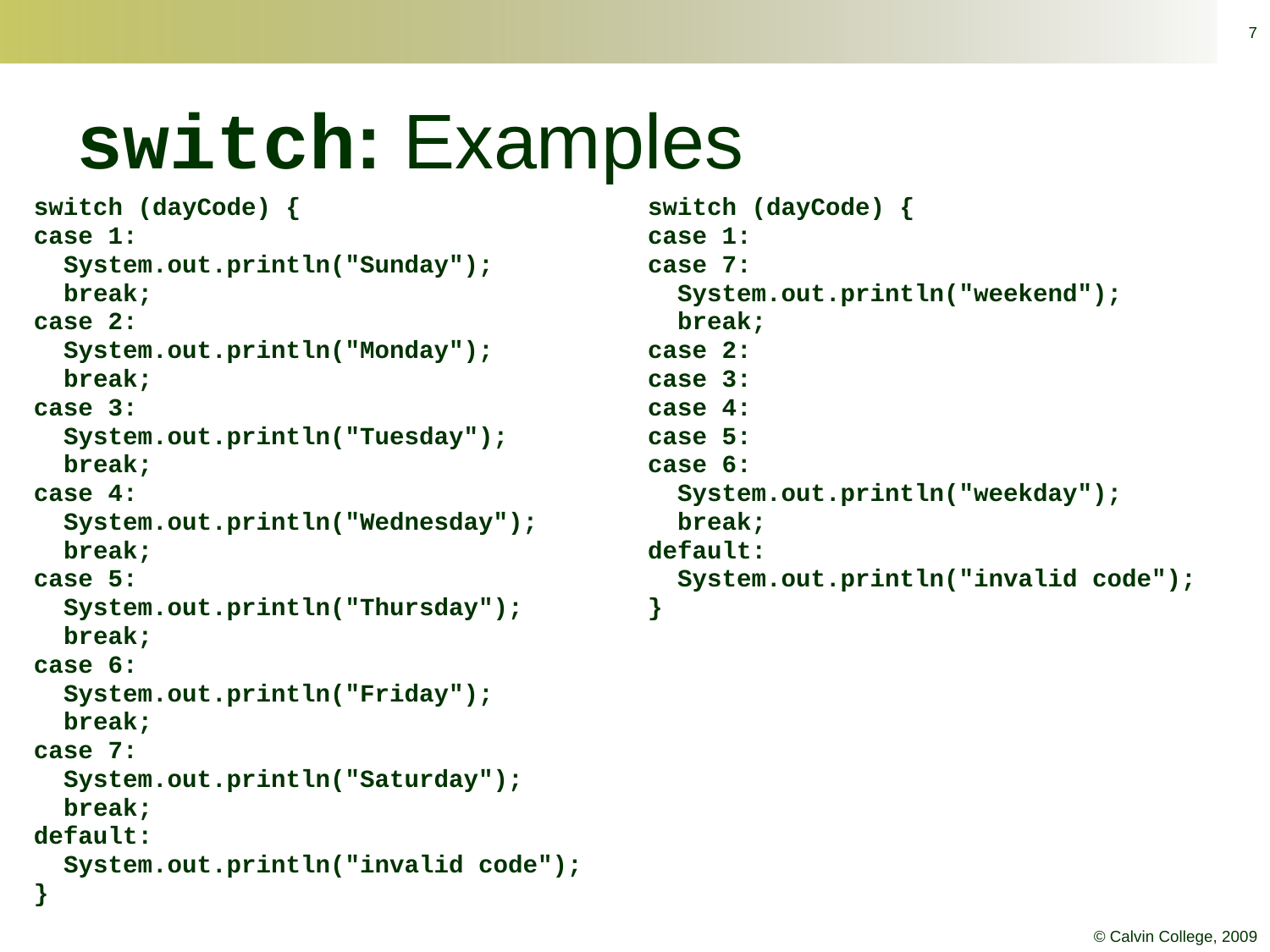

7
# switch: Examples
switch (dayCode) {
case 1:
  System.out.println("Sunday");
  break;
case 2:
  System.out.println("Monday");
  break;
case 3:
  System.out.println("Tuesday");
  break;
case 4:
  System.out.println("Wednesday");
  break;
case 5:
  System.out.println("Thursday");
  break;
case 6:
  System.out.println("Friday");
  break;
case 7:
  System.out.println("Saturday");
  break;
default:
  System.out.println("invalid code");
}

switch (dayCode) {
case 1:
case 7:
  System.out.println("weekend");
  break;
case 2:
case 3:
case 4:
case 5:
case 6:
  System.out.println("weekday");
  break;
default:
  System.out.println("invalid code");
}